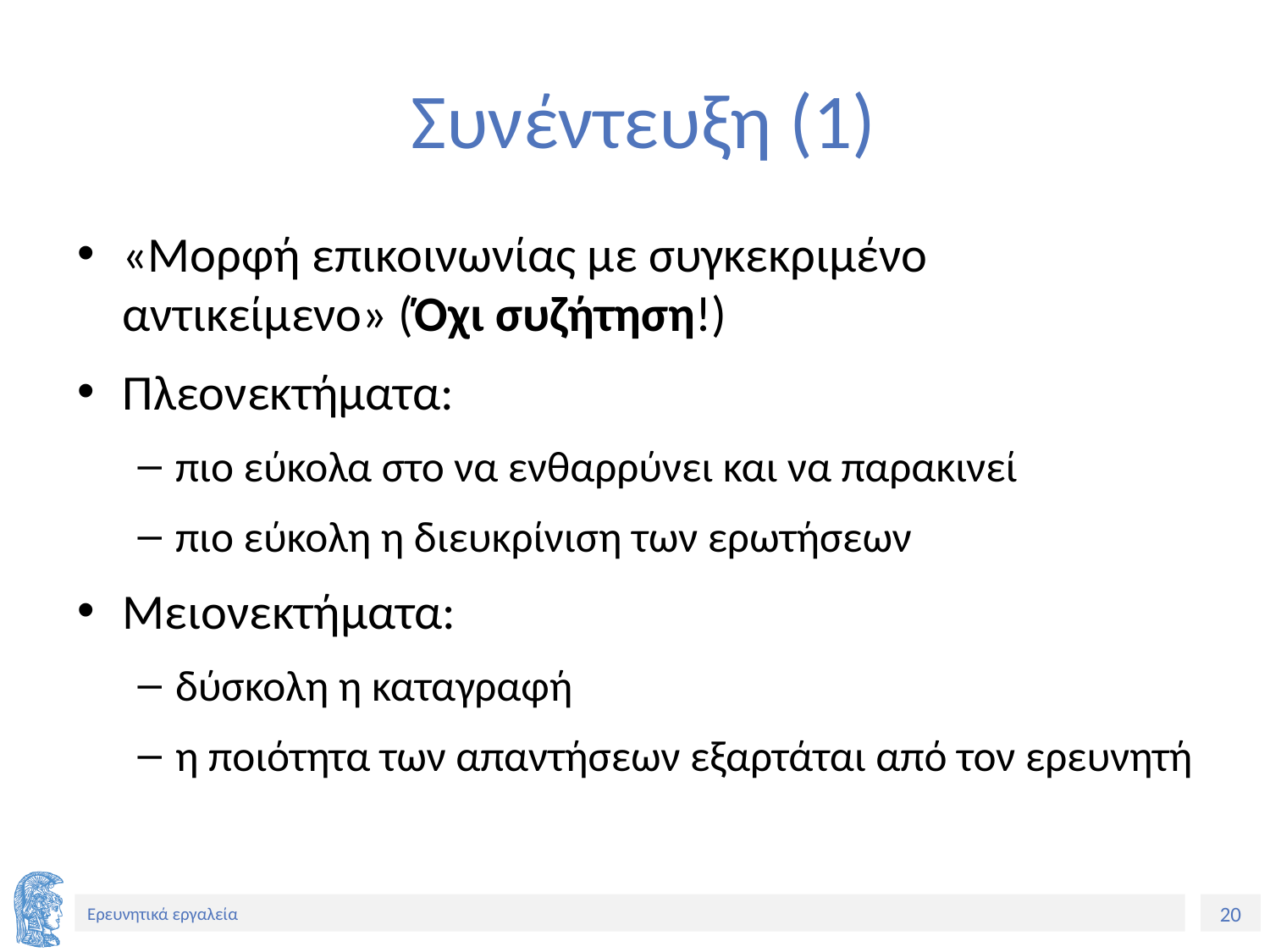

# Συνέντευξη (1)
«Μορφή επικοινωνίας με συγκεκριμένο αντικείμενο» (Όχι συζήτηση!)
Πλεονεκτήματα:
πιο εύκολα στο να ενθαρρύνει και να παρακινεί
πιο εύκολη η διευκρίνιση των ερωτήσεων
Μειονεκτήματα:
δύσκολη η καταγραφή
η ποιότητα των απαντήσεων εξαρτάται από τον ερευνητή